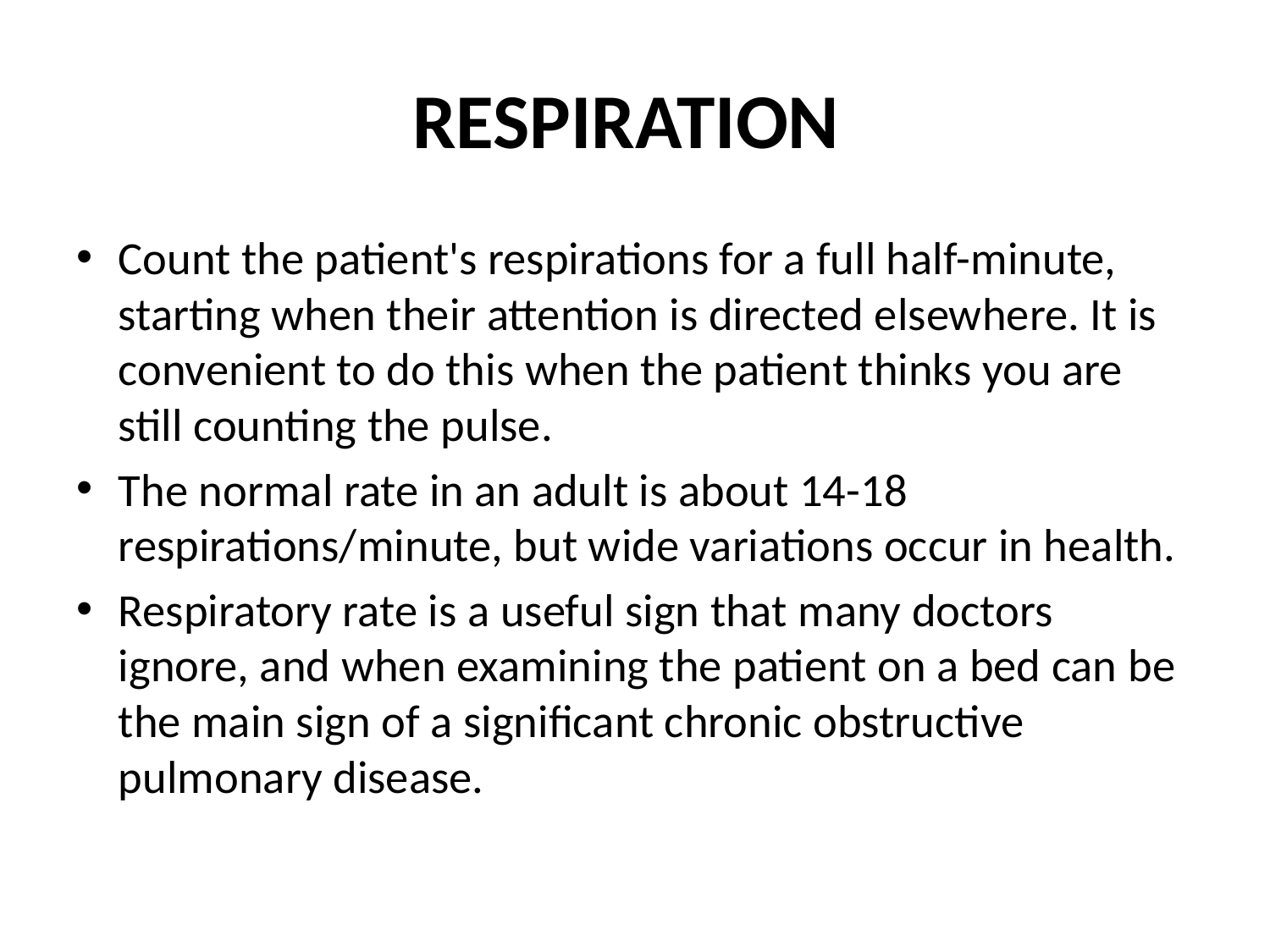

# RESPIRATION
Count the patient's respirations for a full half-minute, starting when their attention is directed elsewhere. It is convenient to do this when the patient thinks you are still counting the pulse.
The normal rate in an adult is about 14-18 respirations/minute, but wide variations occur in health.
Respiratory rate is a useful sign that many doctors ignore, and when examining the patient on a bed can be the main sign of a significant chronic obstructive pulmonary disease.